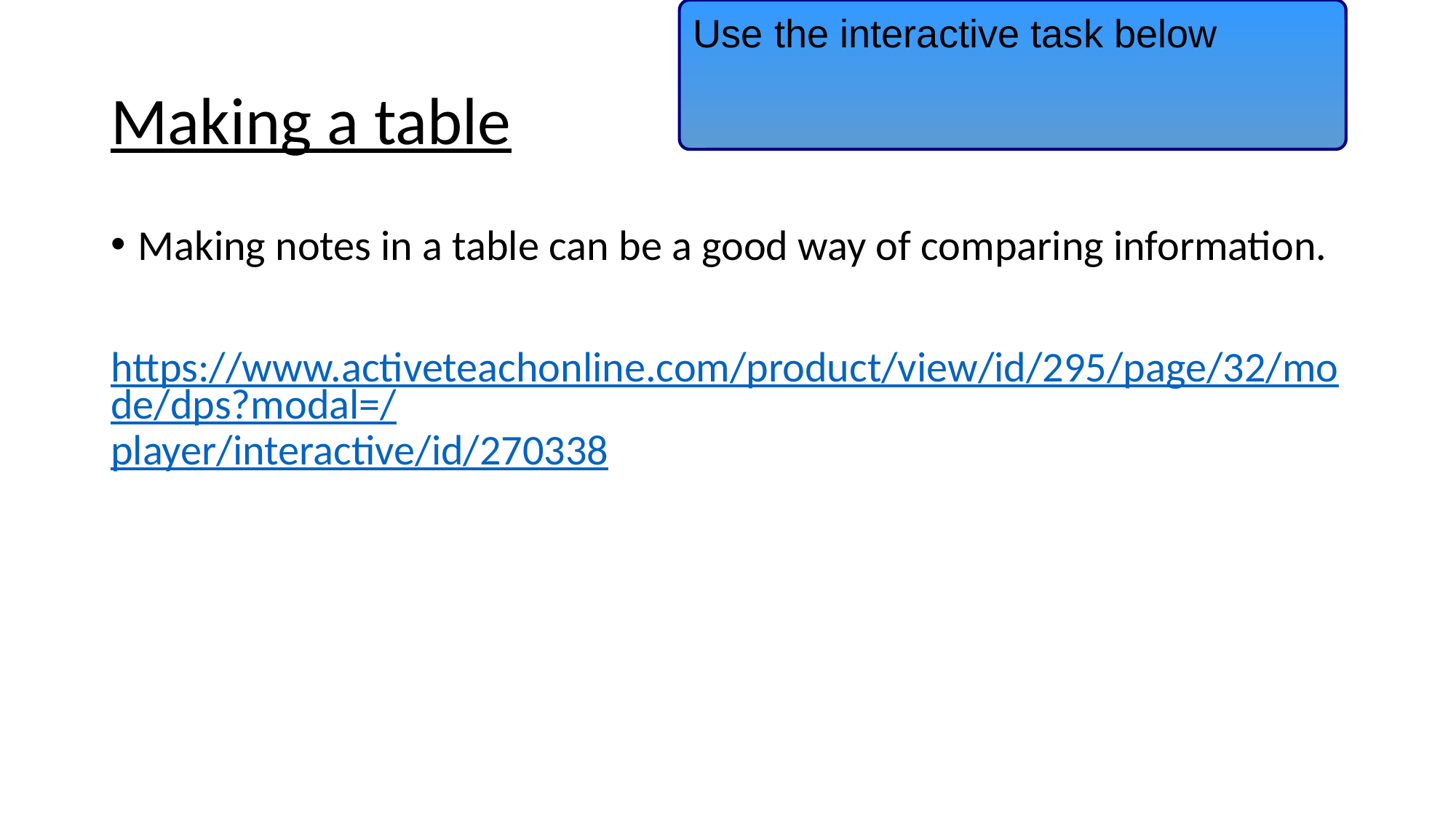

Use the interactive task below
# Making a table
Making notes in a table can be a good way of comparing information.

https://www.activeteachonline.com/product/view/id/295/page/32/mode/dps?modal=/player/interactive/id/270338